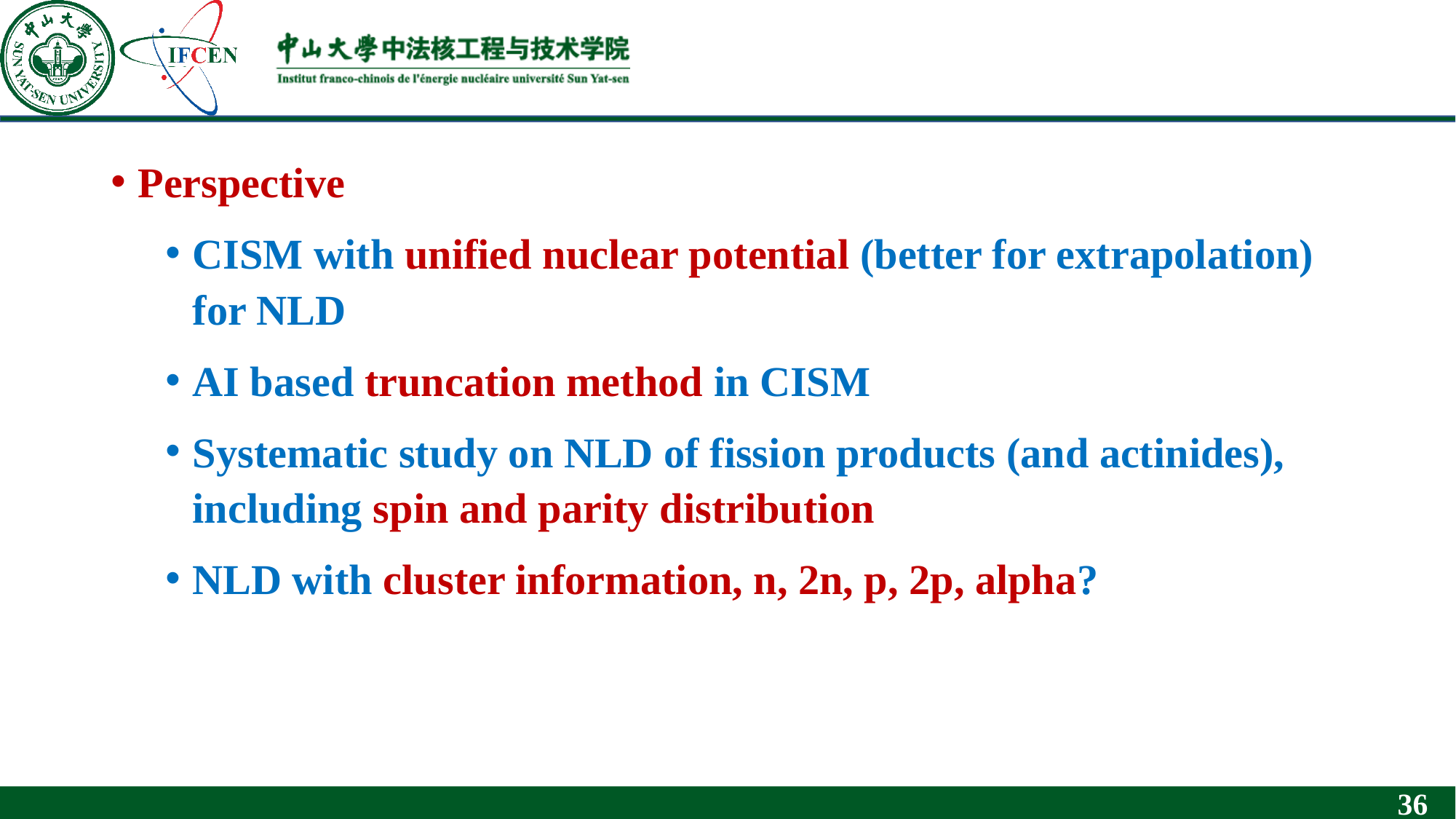

Perspective
CISM with unified nuclear potential (better for extrapolation) for NLD
AI based truncation method in CISM
Systematic study on NLD of fission products (and actinides), including spin and parity distribution
NLD with cluster information, n, 2n, p, 2p, alpha?
36